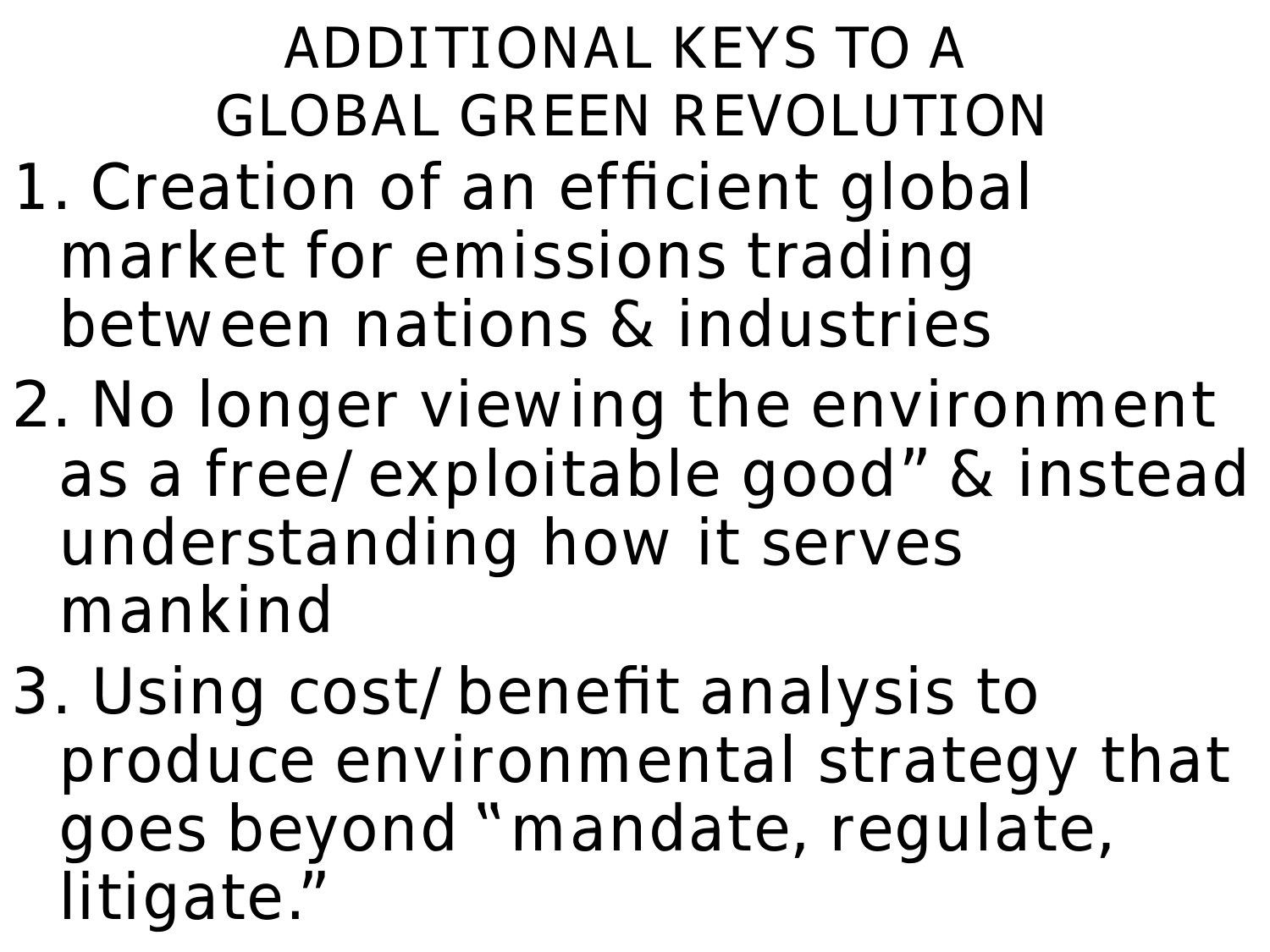

# ADDITIONAL KEYS TO A GLOBAL GREEN REVOLUTION
1. Creation of an efficient global market for emissions trading between nations & industries
2. No longer viewing the environment as a free/exploitable good” & instead understanding how it serves mankind
3. Using cost/benefit analysis to produce environmental strategy that goes beyond “mandate, regulate, litigate.”